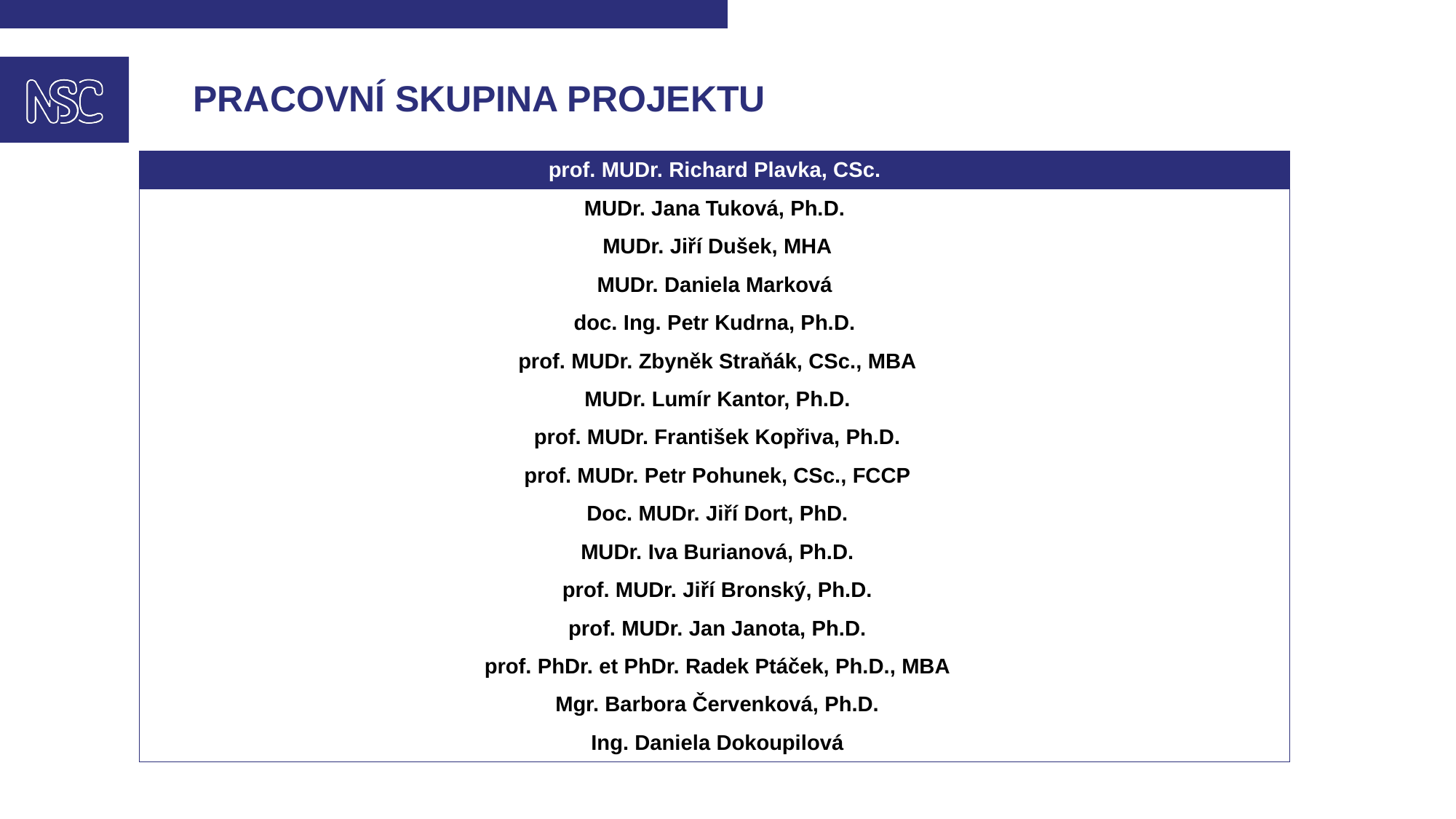

# PRACOVNÍ SKUPINA PROJEKTU
| prof. MUDr. Richard Plavka, CSc. |
| --- |
| MUDr. Jana Tuková, Ph.D. |
| MUDr. Jiří Dušek, MHA |
| MUDr. Daniela Marková |
| doc. Ing. Petr Kudrna, Ph.D. |
| prof. MUDr. Zbyněk Straňák, CSc., MBA |
| MUDr. Lumír Kantor, Ph.D. |
| prof. MUDr. František Kopřiva, Ph.D. |
| prof. MUDr. Petr Pohunek, CSc., FCCP |
| Doc. MUDr. Jiří Dort, PhD. |
| MUDr. Iva Burianová, Ph.D. |
| prof. MUDr. Jiří Bronský, Ph.D. |
| prof. MUDr. Jan Janota, Ph.D. |
| prof. PhDr. et PhDr. Radek Ptáček, Ph.D., MBA |
| Mgr. Barbora Červenková, Ph.D. |
| Ing. Daniela Dokoupilová |